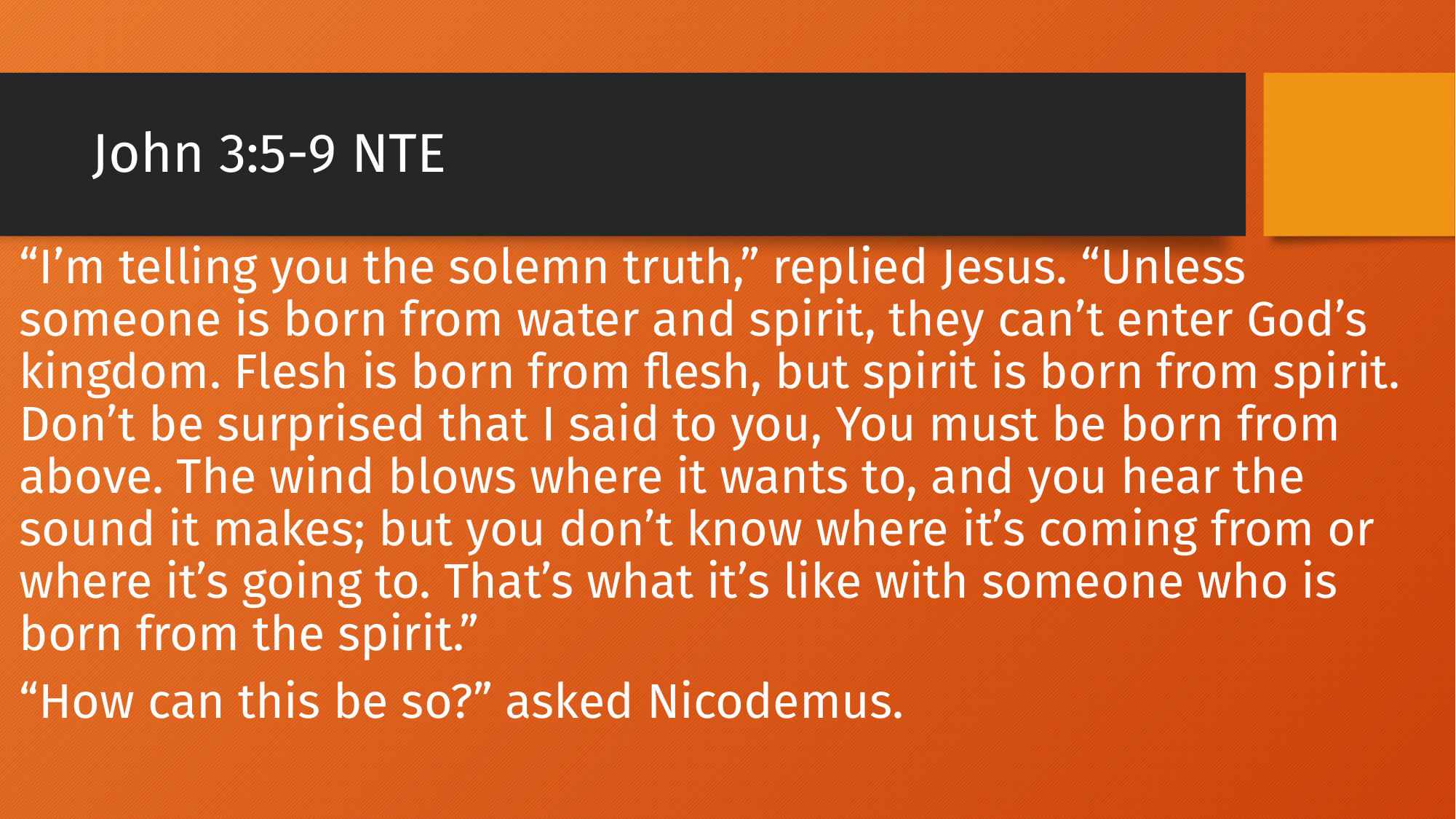

# John 3:5-9 NTE
“I’m telling you the solemn truth,” replied Jesus. “Unless someone is born from water and spirit, they can’t enter God’s kingdom. Flesh is born from flesh, but spirit is born from spirit. Don’t be surprised that I said to you, You must be born from above. The wind blows where it wants to, and you hear the sound it makes; but you don’t know where it’s coming from or where it’s going to. That’s what it’s like with someone who is born from the spirit.”
“How can this be so?” asked Nicodemus.